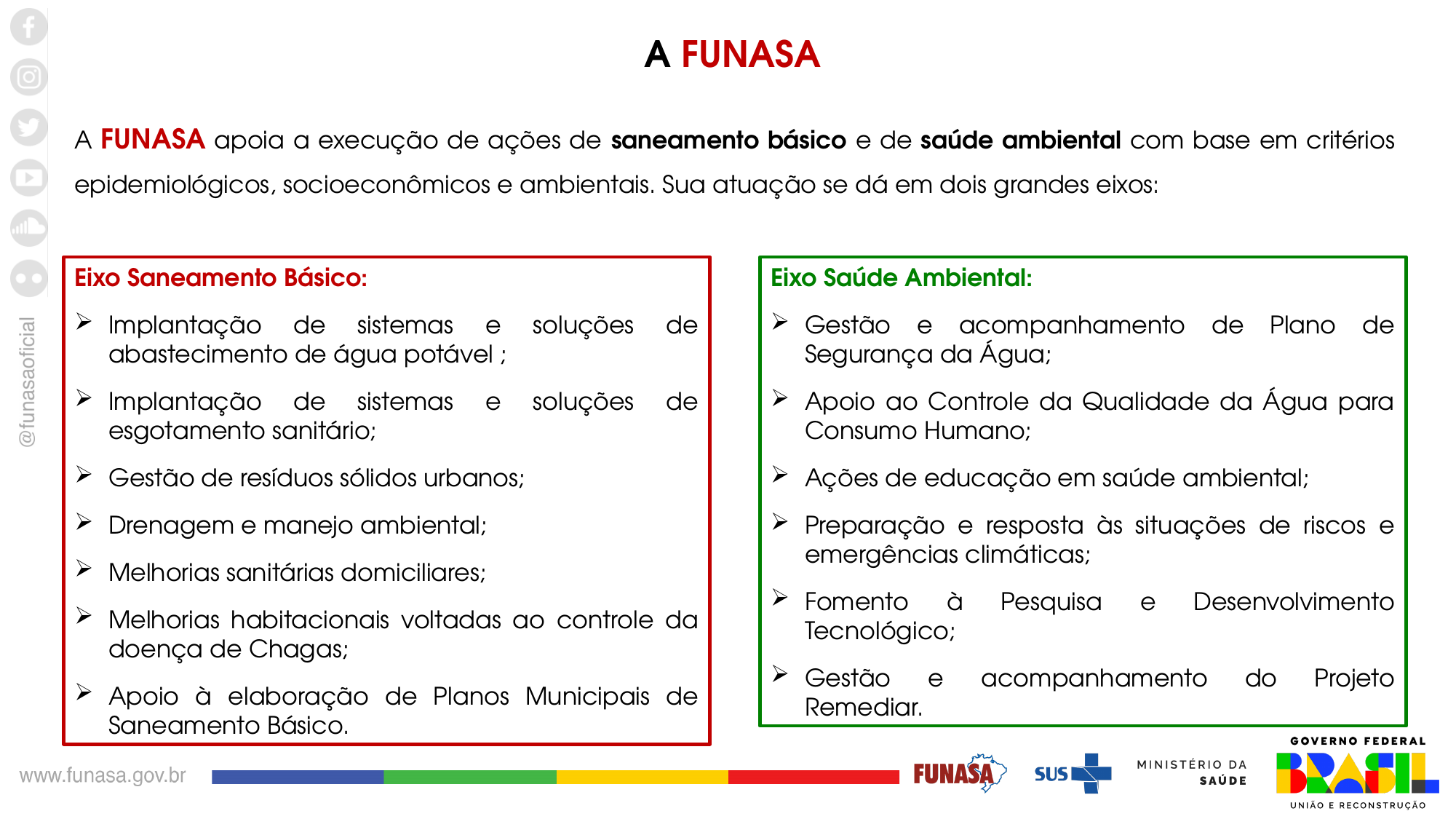

A FUNASA
A FUNASA apoia a execução de ações de saneamento básico e de saúde ambiental com base em critérios epidemiológicos, socioeconômicos e ambientais. Sua atuação se dá em dois grandes eixos:
Eixo Saneamento Básico:
Implantação de sistemas e soluções de abastecimento de água potável ;
Implantação de sistemas e soluções de esgotamento sanitário;
Gestão de resíduos sólidos urbanos;
Drenagem e manejo ambiental;
Melhorias sanitárias domiciliares;
Melhorias habitacionais voltadas ao controle da doença de Chagas;
Apoio à elaboração de Planos Municipais de Saneamento Básico.
Eixo Saúde Ambiental:
Gestão e acompanhamento de Plano de Segurança da Água;
Apoio ao Controle da Qualidade da Água para Consumo Humano;
Ações de educação em saúde ambiental;
Preparação e resposta às situações de riscos e emergências climáticas;
Fomento à Pesquisa e Desenvolvimento Tecnológico;
Gestão e acompanhamento do Projeto Remediar.